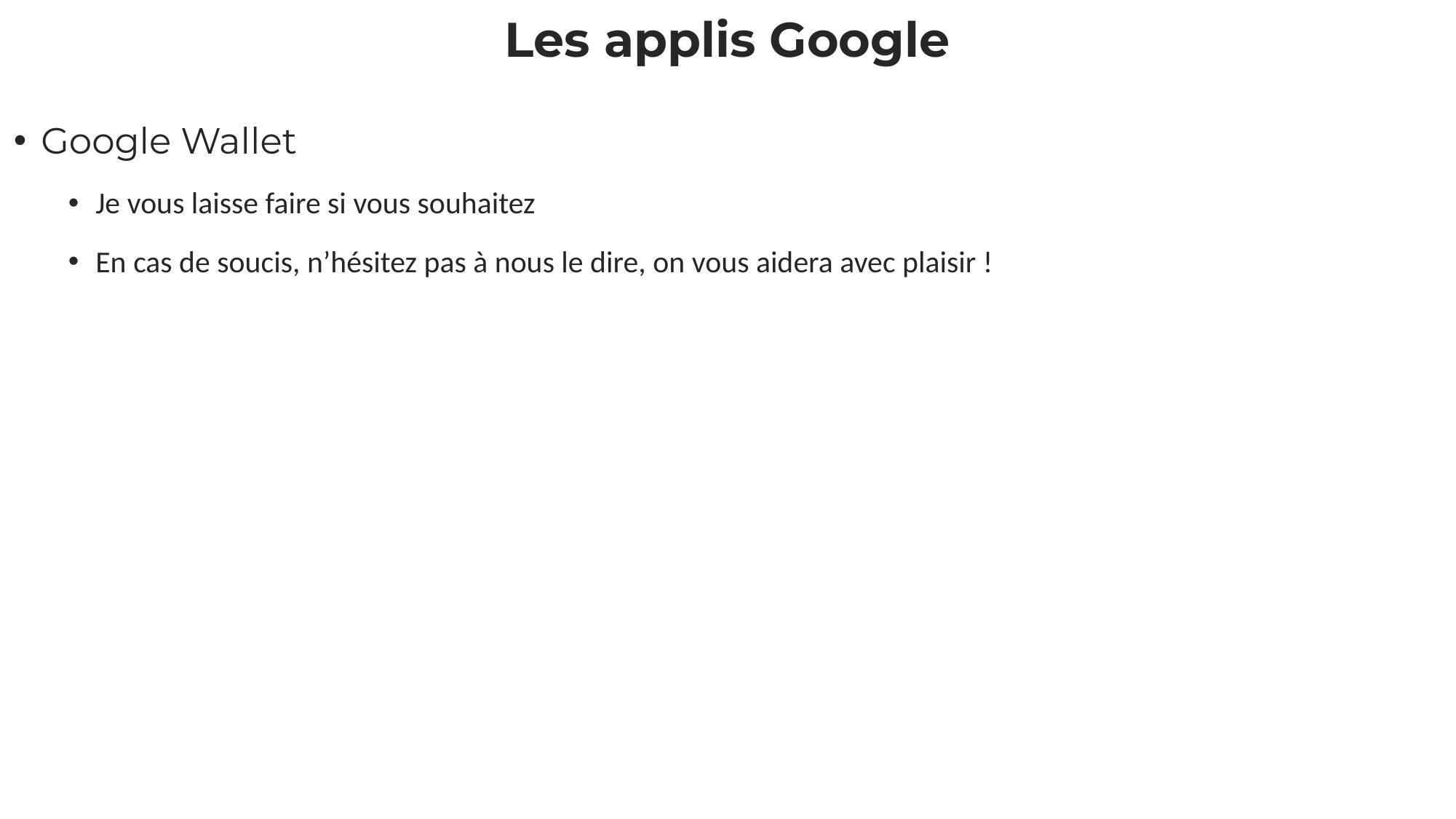

# Les applis Google
Google Wallet
Je vous laisse faire si vous souhaitez
En cas de soucis, n’hésitez pas à nous le dire, on vous aidera avec plaisir !